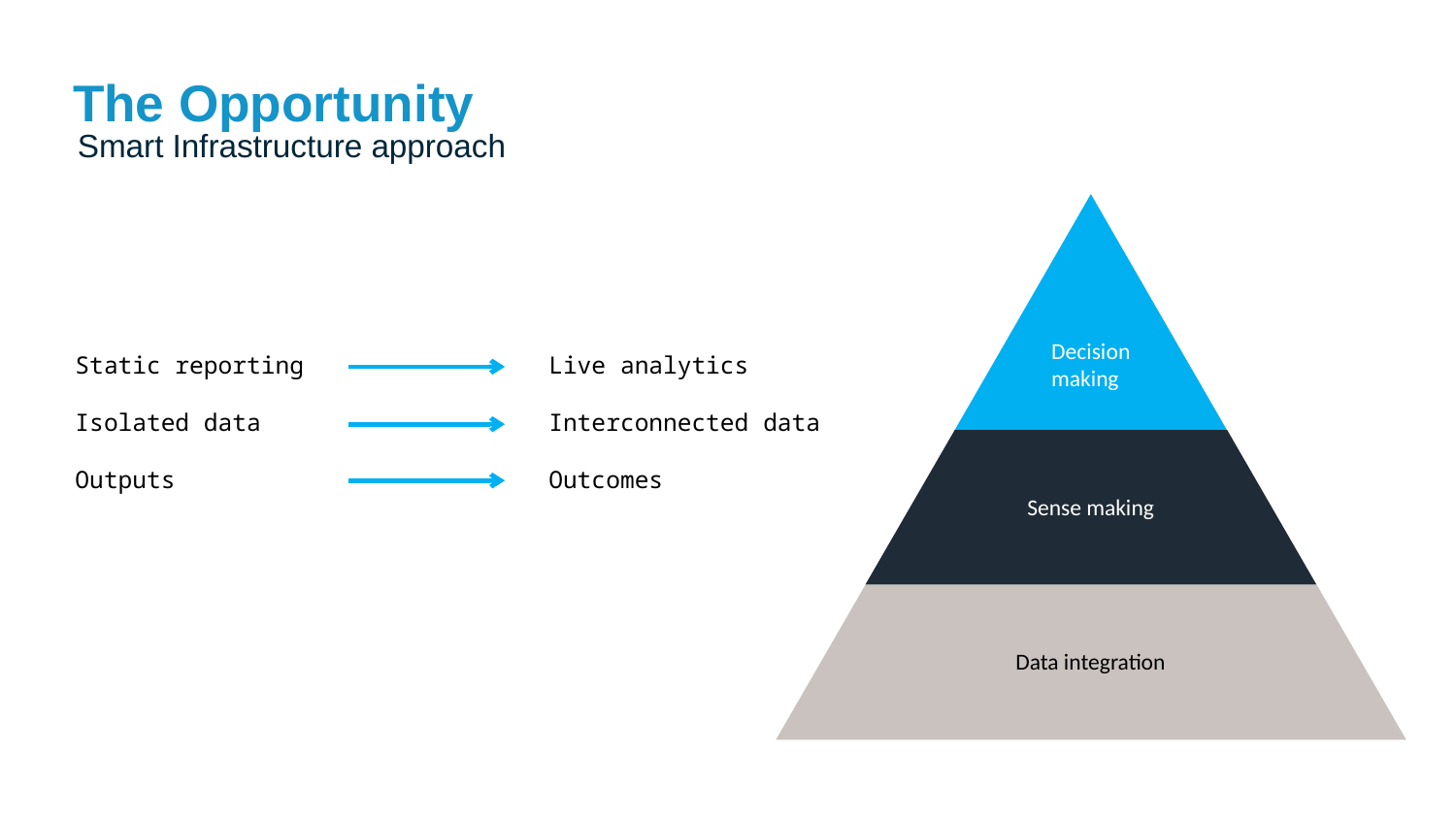

# The Opportunity
Smart Infrastructure approach

Decision making
Sense making
Data integration
Static reporting

Isolated data

Outputs
Live analytics

Interconnected data

Outcomes